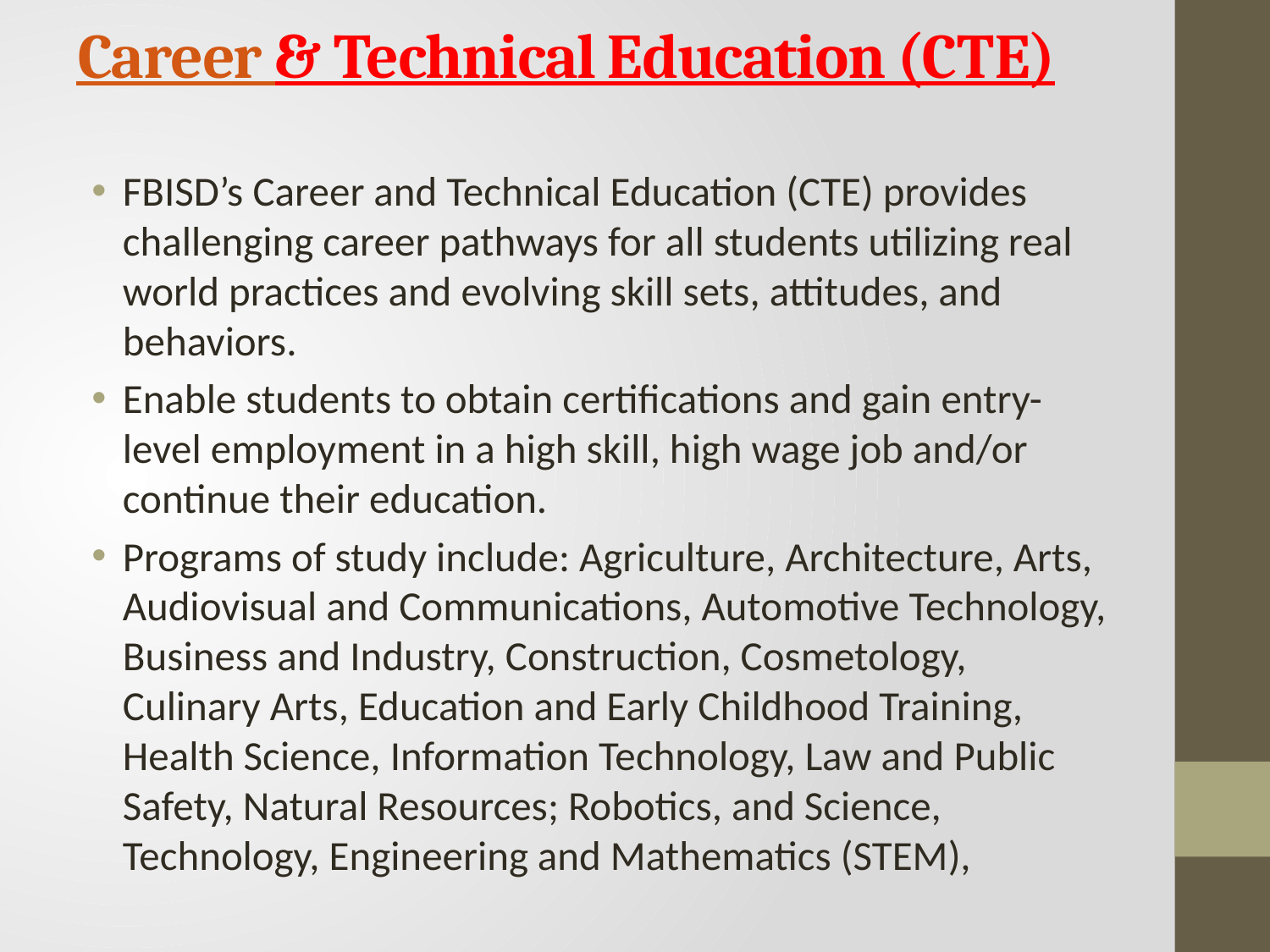

# Career & Technical Education (CTE)
FBISD’s Career and Technical Education (CTE) provides challenging career pathways for all students utilizing real world practices and evolving skill sets, attitudes, and behaviors.
Enable students to obtain certifications and gain entry-level employment in a high skill, high wage job and/or continue their education.
Programs of study include: Agriculture, Architecture, Arts, Audiovisual and Communications, Automotive Technology, Business and Industry, Construction, Cosmetology, Culinary Arts, Education and Early Childhood Training, Health Science, Information Technology, Law and Public Safety, Natural Resources; Robotics, and Science, Technology, Engineering and Mathematics (STEM),